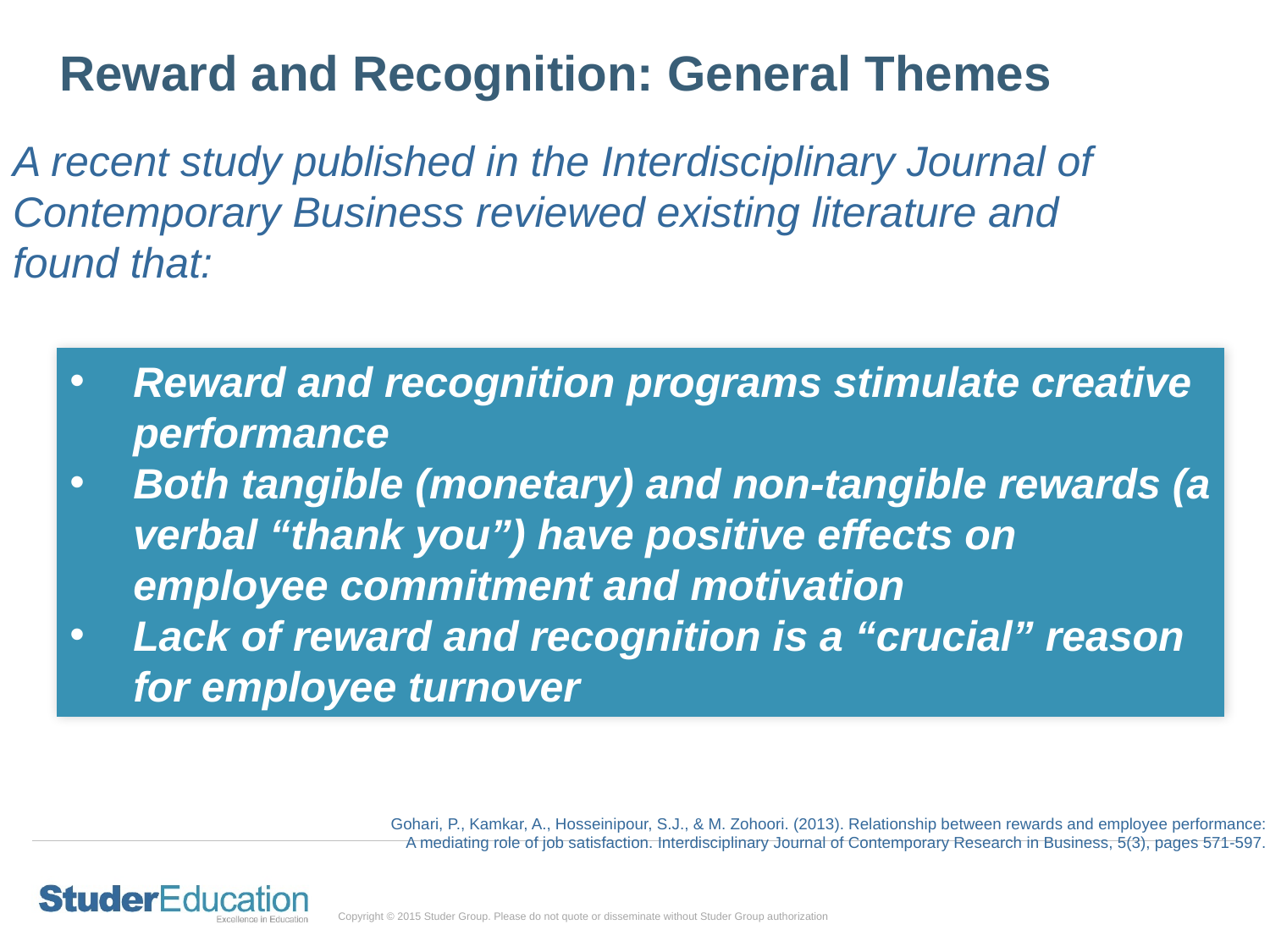

Reward and Recognition: General Themes
A recent study published in the Interdisciplinary Journal of Contemporary Business reviewed existing literature and found that:

Reward and recognition programs stimulate creative performance
Both tangible (monetary) and non-tangible rewards (a verbal “thank you”) have positive effects on employee commitment and motivation
Lack of reward and recognition is a “crucial” reason for employee turnover
Gohari, P., Kamkar, A., Hosseinipour, S.J., & M. Zohoori. (2013). Relationship between rewards and employee performance: A mediating role of job satisfaction. Interdisciplinary Journal of Contemporary Research in Business, 5(3), pages 571-597.